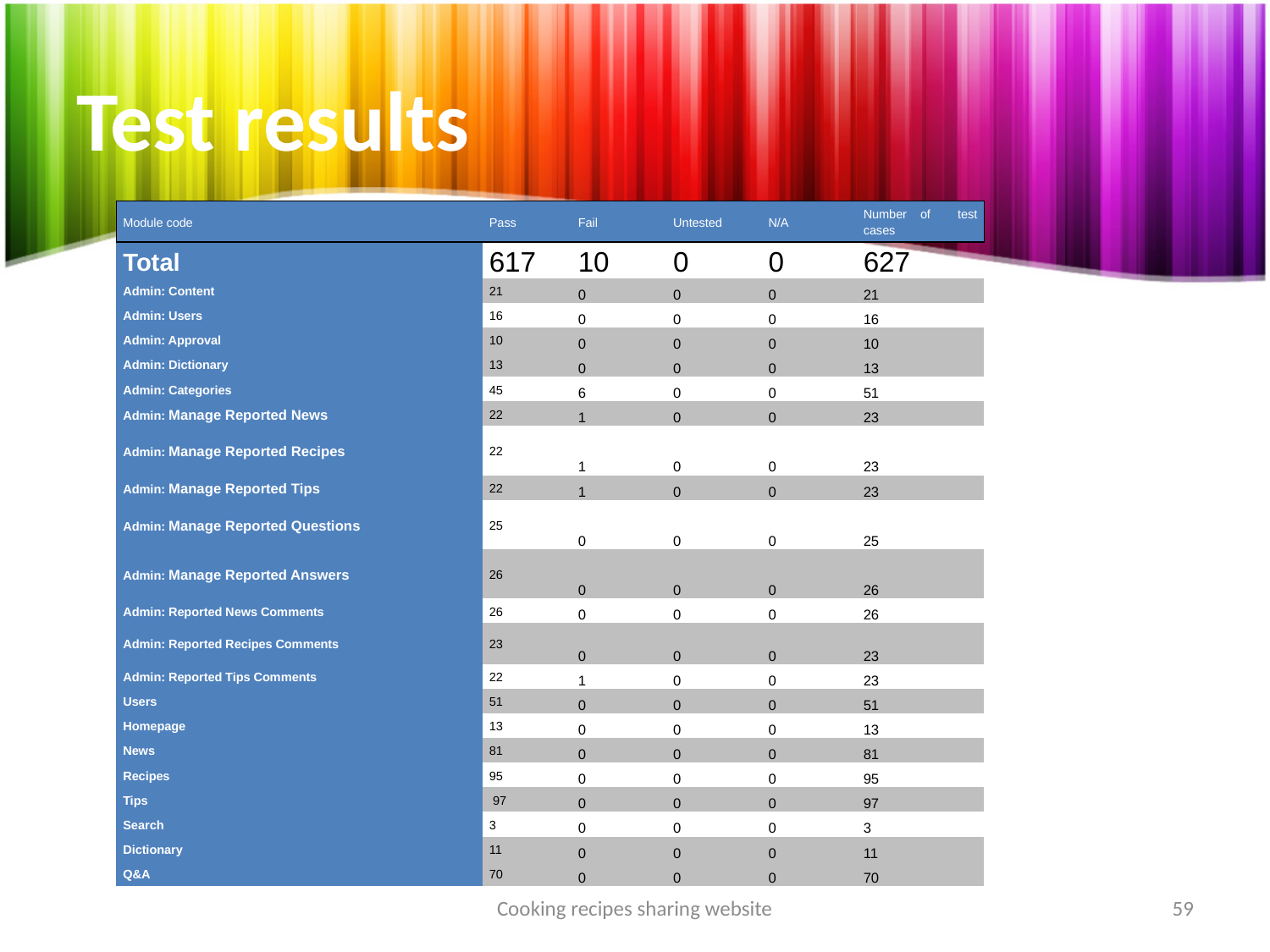

# Test results
| Module code | Pass | Fail | Untested | N/A | Number of test cases |
| --- | --- | --- | --- | --- | --- |
| Total | 617 | 10 | 0 | 0 | 627 |
| Admin: Content | 21 | 0 | 0 | 0 | 21 |
| Admin: Users | 16 | 0 | 0 | 0 | 16 |
| Admin: Approval | 10 | 0 | 0 | 0 | 10 |
| Admin: Dictionary | 13 | 0 | 0 | 0 | 13 |
| Admin: Categories | 45 | 6 | 0 | 0 | 51 |
| Admin: Manage Reported News | 22 | 1 | 0 | 0 | 23 |
| Admin: Manage Reported Recipes | 22 | 1 | 0 | 0 | 23 |
| Admin: Manage Reported Tips | 22 | 1 | 0 | 0 | 23 |
| Admin: Manage Reported Questions | 25 | 0 | 0 | 0 | 25 |
| Admin: Manage Reported Answers | 26 | 0 | 0 | 0 | 26 |
| Admin: Reported News Comments | 26 | 0 | 0 | 0 | 26 |
| Admin: Reported Recipes Comments | 23 | 0 | 0 | 0 | 23 |
| Admin: Reported Tips Comments | 22 | 1 | 0 | 0 | 23 |
| Users | 51 | 0 | 0 | 0 | 51 |
| Homepage | 13 | 0 | 0 | 0 | 13 |
| News | 81 | 0 | 0 | 0 | 81 |
| Recipes | 95 | 0 | 0 | 0 | 95 |
| Tips | 97 | 0 | 0 | 0 | 97 |
| Search | 3 | 0 | 0 | 0 | 3 |
| Dictionary | 11 | 0 | 0 | 0 | 11 |
| Q&A | 70 | 0 | 0 | 0 | 70 |
Cooking recipes sharing website
59